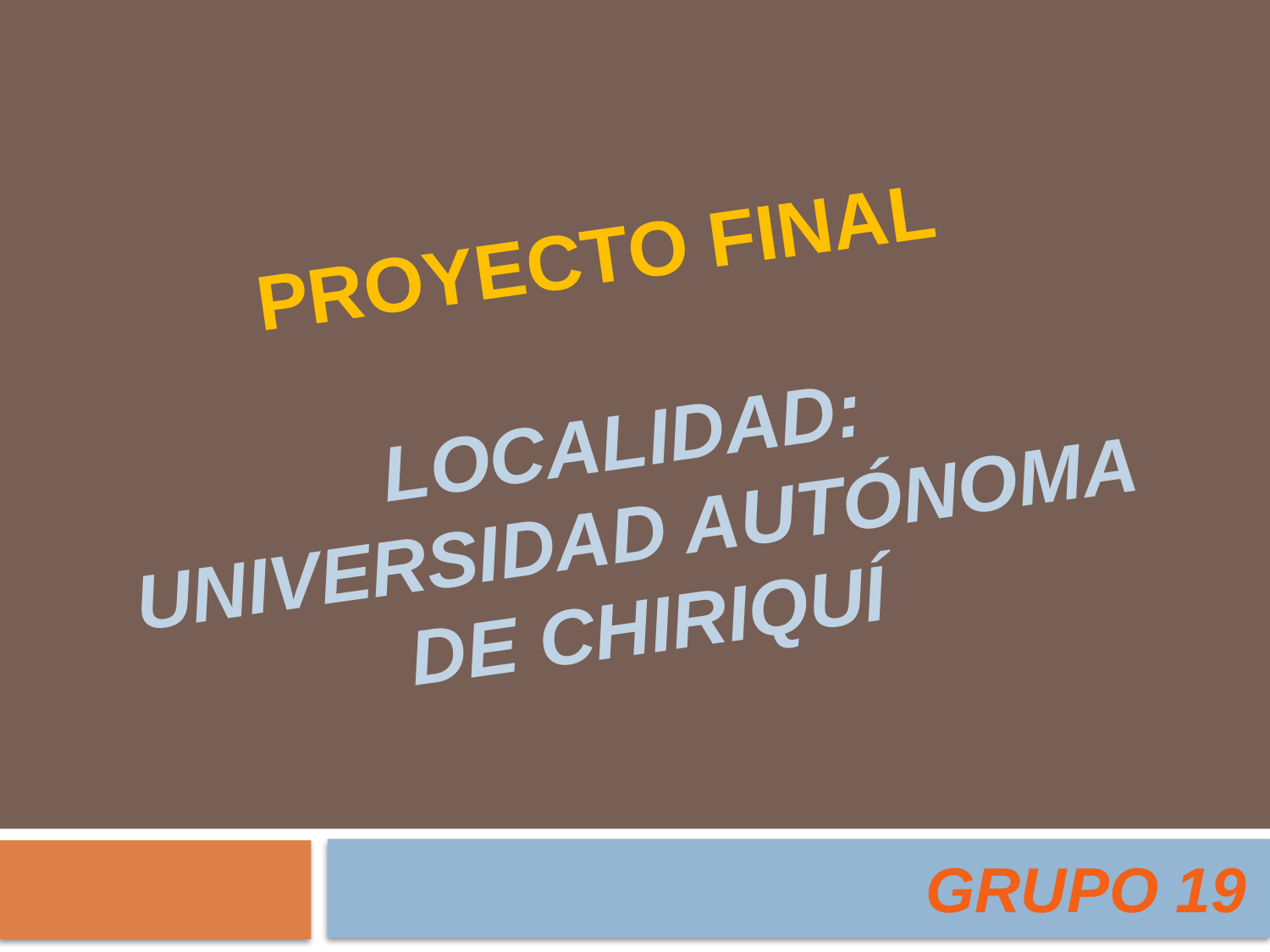

# PROYECTO FINAL LOCALIDAD: UNIVERSIDAD AUTÓNOMA DE CHIRIQUÍ
GRUPO 19